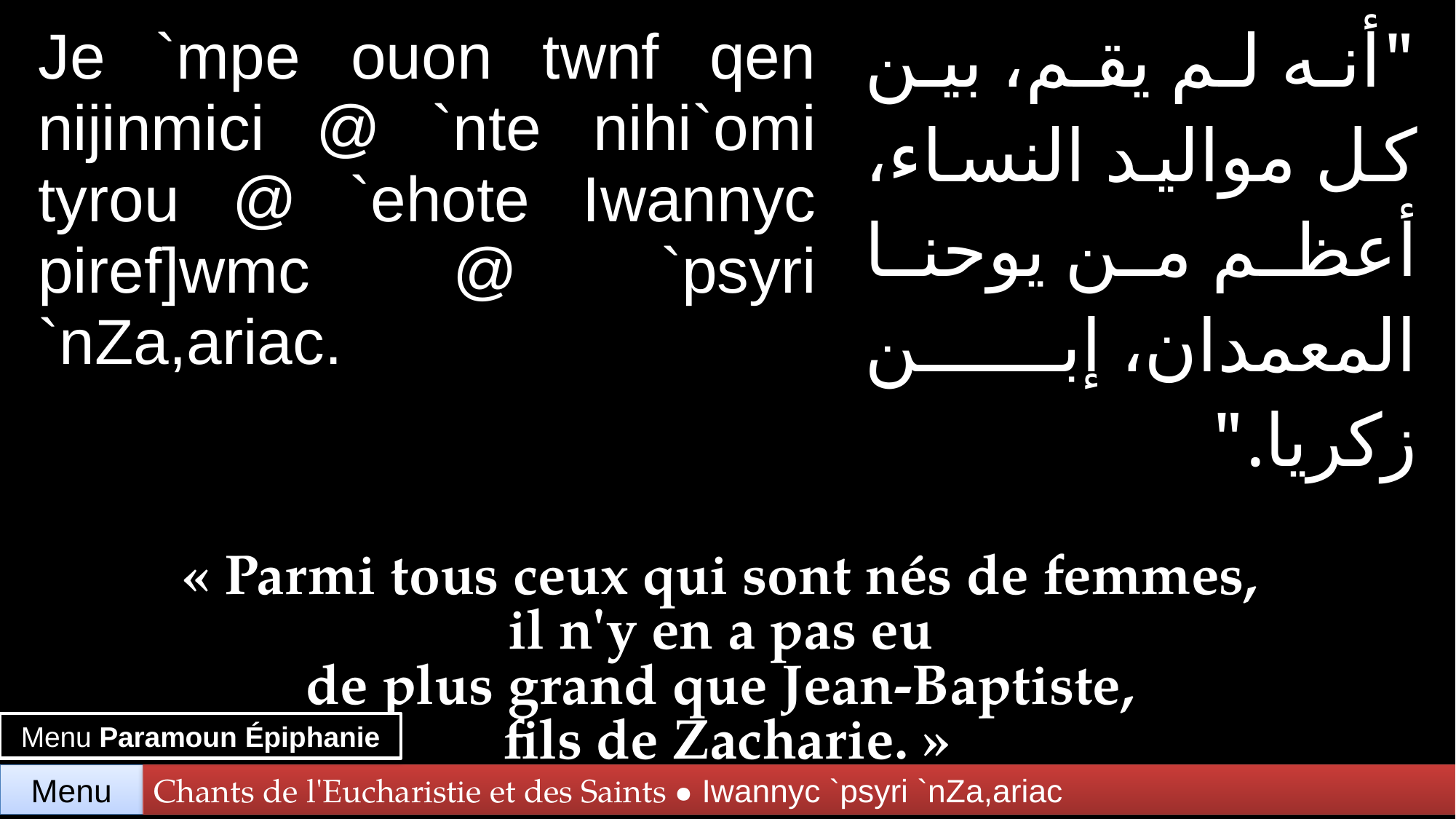

| Je `mpe ouon twnf qen nijinmici @ `nte nihi`omi tyrou @ `ehote Iwannyc piref]wmc @ `psyri `nZa,ariac. |  | "أنه لم يقم، بين كل مواليد النساء، أعظم من يوحنا المعمدان، إبن زكريا." |
| --- | --- | --- |
|  |  |  |
| « Parmi tous ceux qui sont nés de femmes, il n'y en a pas eu de plus grand que Jean-Baptiste, fils de Zacharie. » |  |  |
Menu Paramoun Épiphanie
Chants de l'Eucharistie et des Saints • Iwannyc `psyri `nZa,ariac
Menu